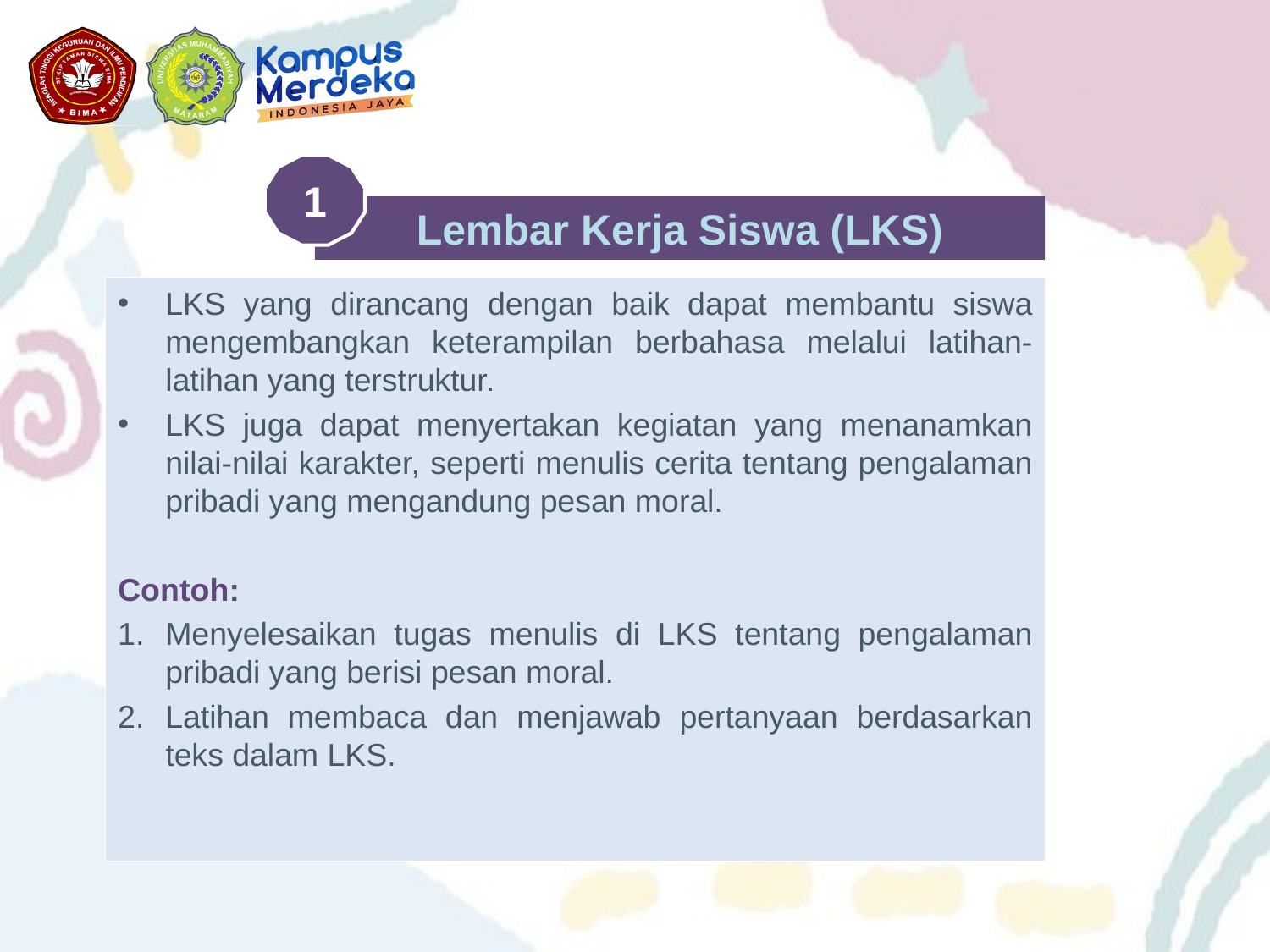

1
Lembar Kerja Siswa (LKS)
LKS yang dirancang dengan baik dapat membantu siswa mengembangkan keterampilan berbahasa melalui latihan-latihan yang terstruktur.
LKS juga dapat menyertakan kegiatan yang menanamkan nilai-nilai karakter, seperti menulis cerita tentang pengalaman pribadi yang mengandung pesan moral.

Contoh:
Menyelesaikan tugas menulis di LKS tentang pengalaman pribadi yang berisi pesan moral.
Latihan membaca dan menjawab pertanyaan berdasarkan teks dalam LKS.